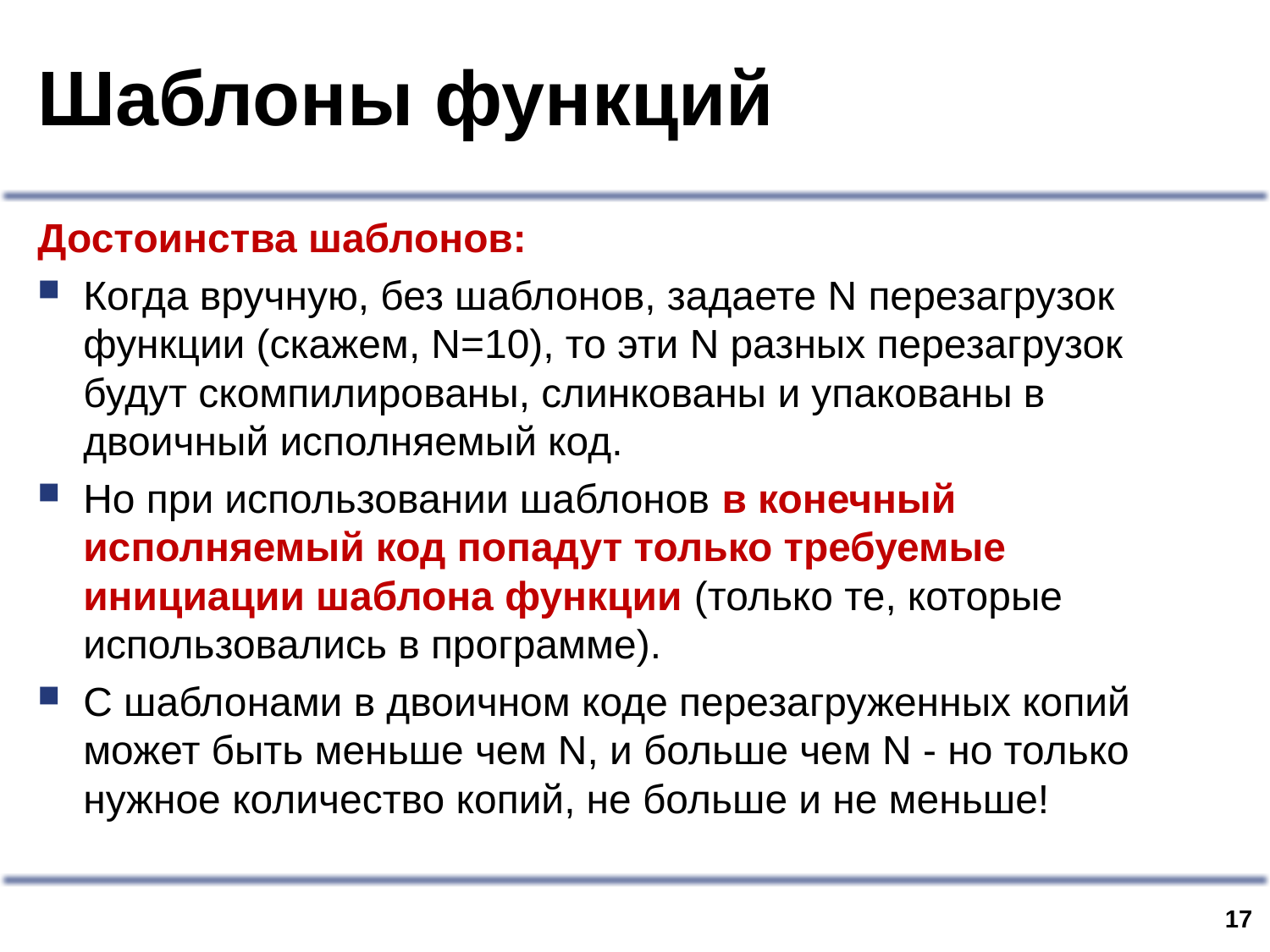

# Шаблоны функций
Достоинства шаблонов:
Когда вручную, без шаблонов, задаете N перезагрузок функции (скажем, N=10), то эти N разных перезагрузок будут скомпилированы, слинкованы и упакованы в двоичный исполняемый код.
Но при использовании шаблонов в конечный исполняемый код попадут только требуемые инициации шаблона функции (только те, которые использовались в программе).
С шаблонами в двоичном коде перезагруженных копий может быть меньше чем N, и больше чем N - но только нужное количество копий, не больше и не меньше!

17